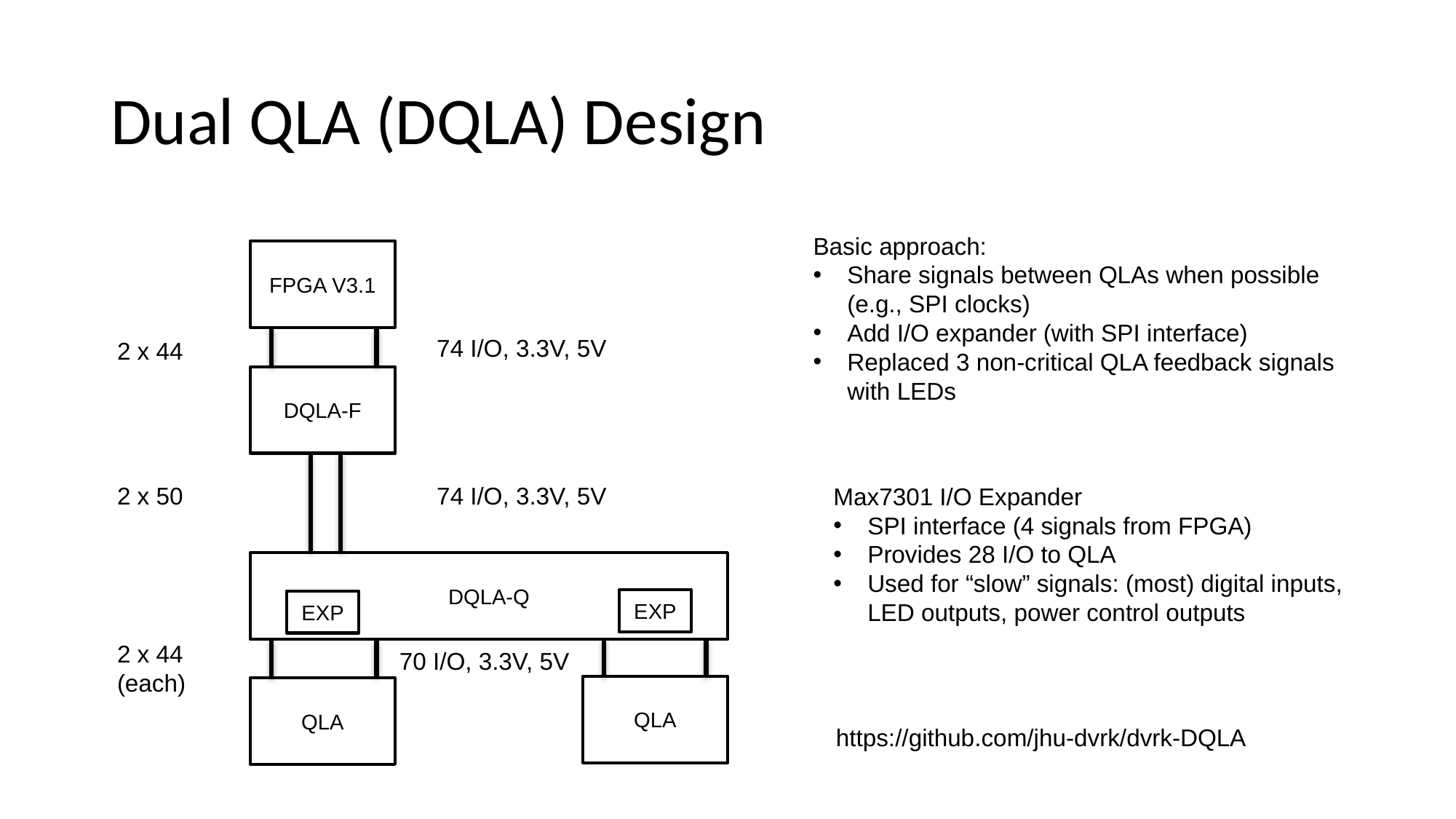

# Dual QLA (DQLA) Design
Basic approach:
Share signals between QLAs when possible (e.g., SPI clocks)
Add I/O expander (with SPI interface)
Replaced 3 non-critical QLA feedback signals with LEDs

FPGA V3.1
74 I/O, 3.3V, 5V
2 x 44
DQLA-F
2 x 50
74 I/O, 3.3V, 5V
Max7301 I/O Expander
SPI interface (4 signals from FPGA)
Provides 28 I/O to QLA
Used for “slow” signals: (most) digital inputs, LED outputs, power control outputs
DQLA-Q
EXP
EXP
2 x 44
(each)
70 I/O, 3.3V, 5V
QLA
QLA
https://github.com/jhu-dvrk/dvrk-DQLA